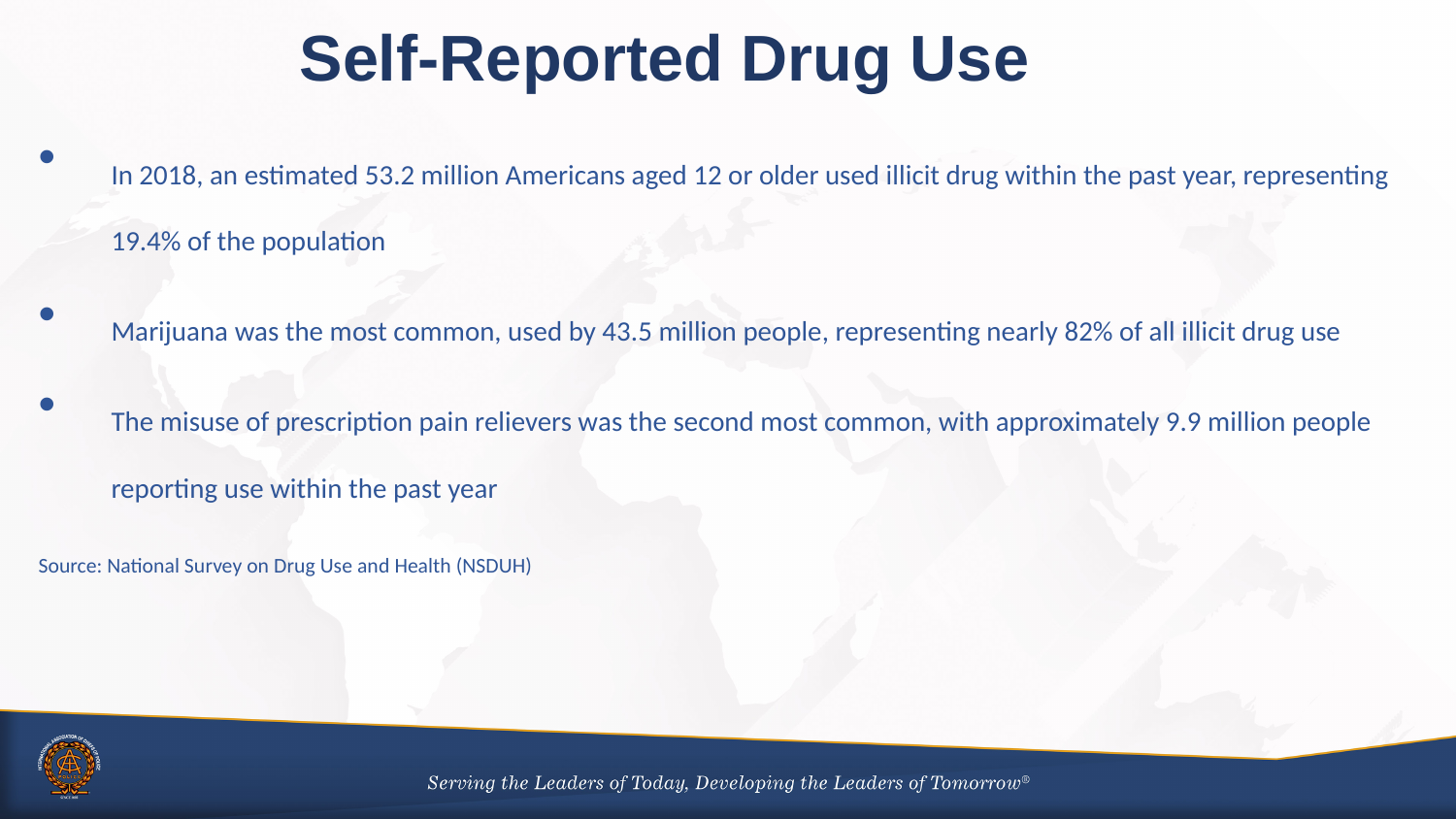

# Self-Reported Drug Use
In 2018, an estimated 53.2 million Americans aged 12 or older used illicit drug within the past year, representing 19.4% of the population
Marijuana was the most common, used by 43.5 million people, representing nearly 82% of all illicit drug use
The misuse of prescription pain relievers was the second most common, with approximately 9.9 million people reporting use within the past year
Source: National Survey on Drug Use and Health (NSDUH)